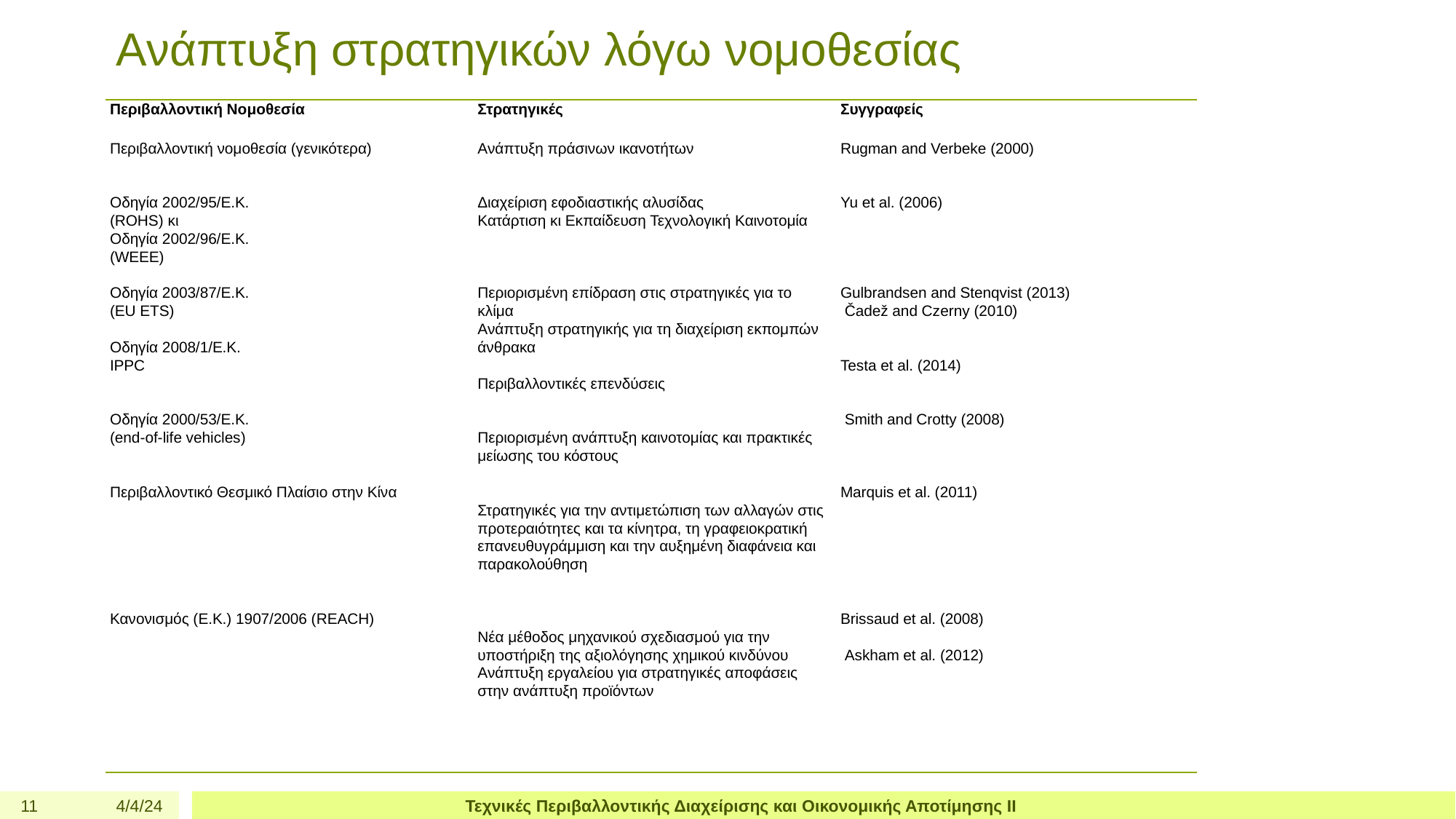

# Ανάπτυξη στρατηγικών λόγω νομοθεσίας
| Περιβαλλοντική Νομοθεσία | Στρατηγικές | Συγγραφείς |
| --- | --- | --- |
| Περιβαλλοντική νομοθεσία (γενικότερα)   Οδηγία 2002/95/Ε.Κ. (ROHS) κι Οδηγία 2002/96/Ε.Κ. (WEEE)   Οδηγία 2003/87/Ε.Κ. (EU ETS)   Οδηγία 2008/1/Ε.Κ. IPPC   Οδηγία 2000/53/Ε.Κ. (end-of-life vehicles)     Περιβαλλοντικό Θεσμικό Πλαίσιο στην Κίνα         Κανονισμός (Ε.Κ.) 1907/2006 (REACH) | Ανάπτυξη πράσινων ικανοτήτων   Διαχείριση εφοδιαστικής αλυσίδας Κατάρτιση κι Εκπαίδευση Τεχνολογική Καινοτομία     Περιορισμένη επίδραση στις στρατηγικές για το κλίμα Ανάπτυξη στρατηγικής για τη διαχείριση εκπομπών άνθρακα   Περιβαλλοντικές επενδύσεις     Περιορισμένη ανάπτυξη καινοτομίας και πρακτικές μείωσης του κόστους   Στρατηγικές για την αντιμετώπιση των αλλαγών στις προτεραιότητες και τα κίνητρα, τη γραφειοκρατική επανευθυγράμμιση και την αυξημένη διαφάνεια και παρακολούθηση   Νέα μέθοδος μηχανικού σχεδιασμού για την υποστήριξη της αξιολόγησης χημικού κινδύνου Ανάπτυξη εργαλείου για στρατηγικές αποφάσεις στην ανάπτυξη προϊόντων | Rugman and Verbeke (2000)   Yu et al. (2006)         Gulbrandsen and Stenqvist (2013)  Čadež and Czerny (2010)     Testa et al. (2014)      Smith and Crotty (2008)       Marquis et al. (2011)             Brissaud et al. (2008)    Askham et al. (2012) |
11
4/4/24
Τεχνικές Περιβαλλοντικής Διαχείρισης και Οικονομικής Αποτίμησης ΙΙ